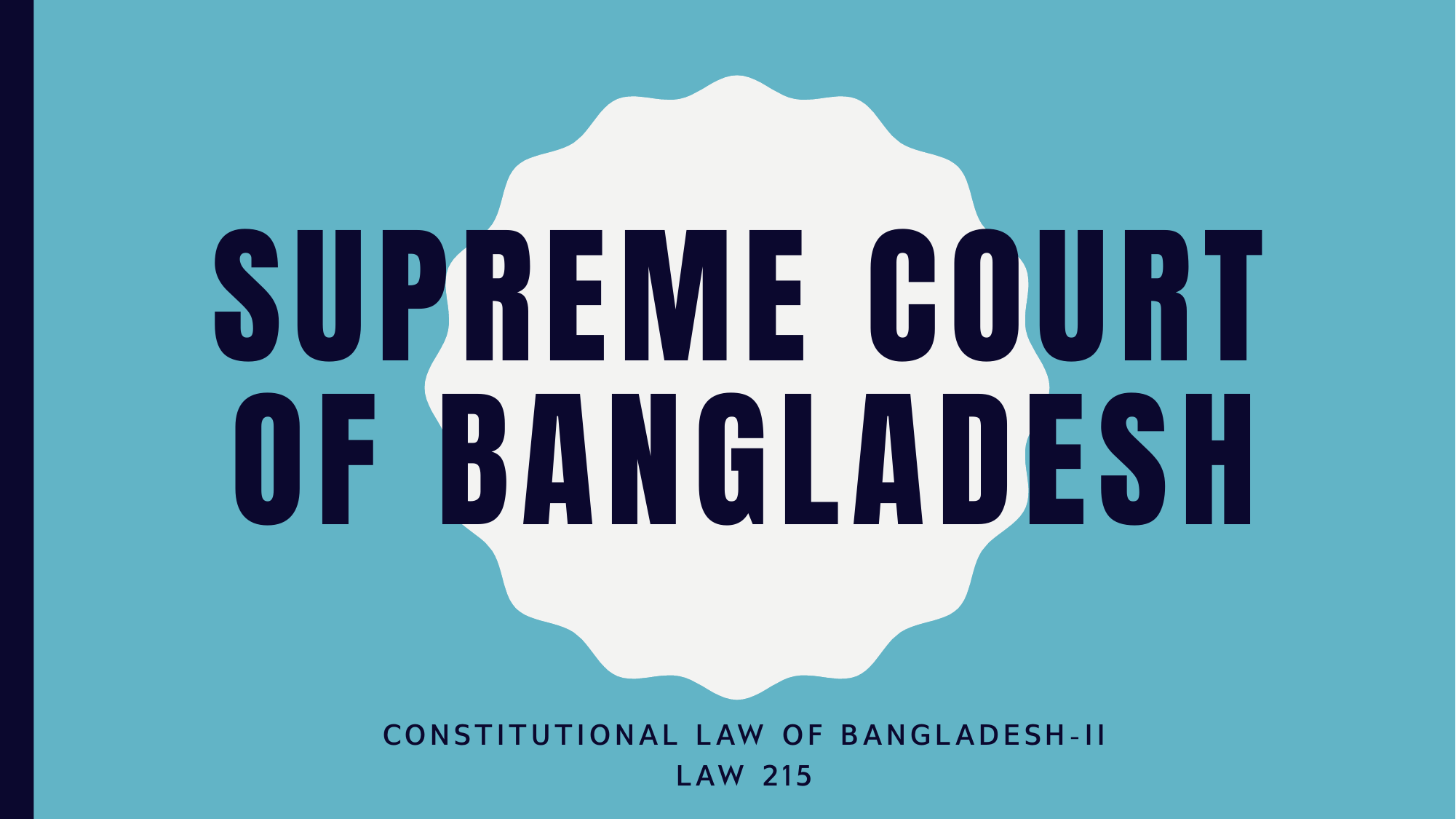

# Supreme Court of Bangladesh
Constitutional LAw of Bangladesh-II
LAW 215